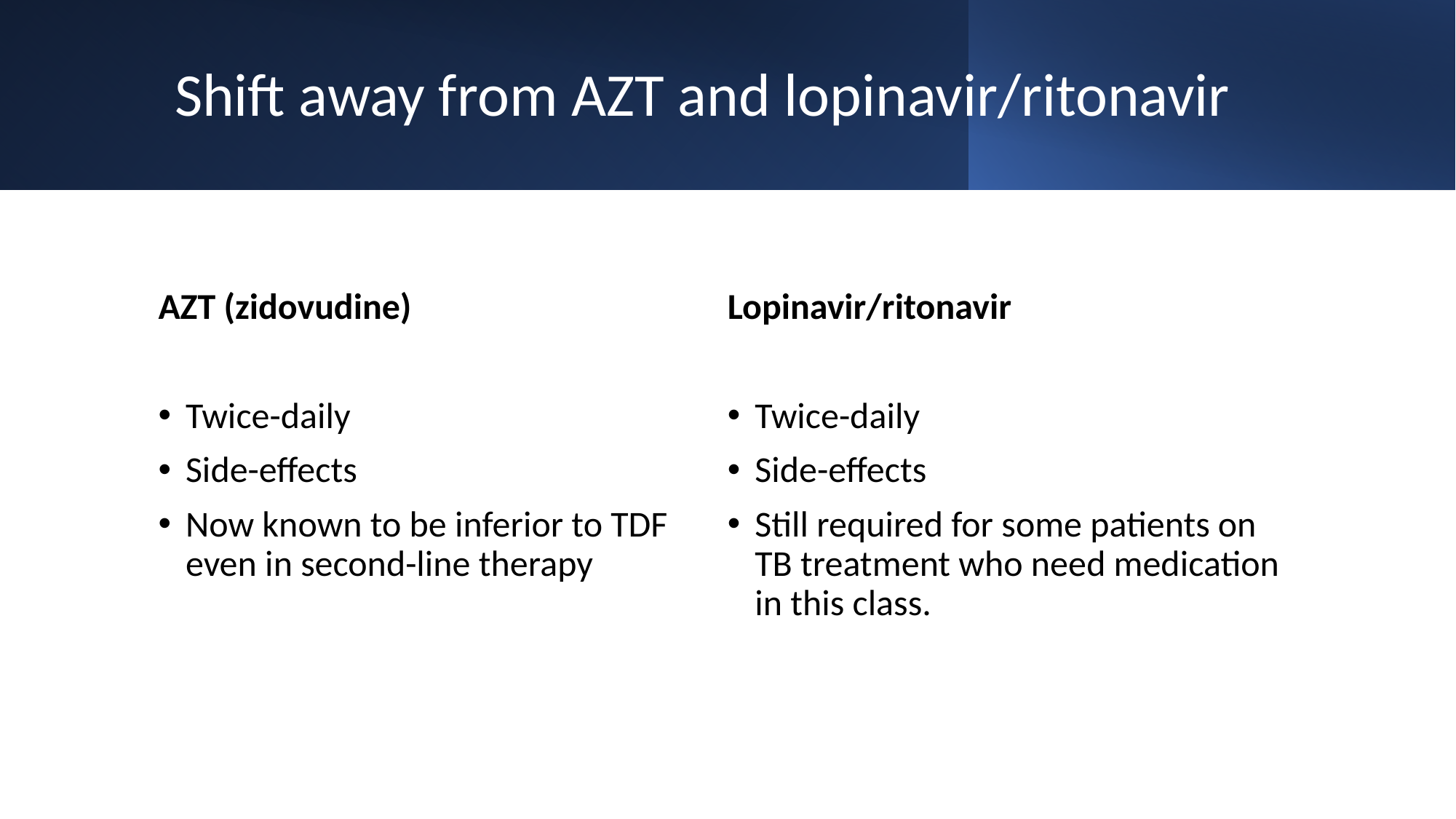

# Shift away from AZT and lopinavir/ritonavir
AZT (zidovudine)

Twice-daily
Side-effects
Now known to be inferior to TDF even in second-line therapy

Lopinavir/ritonavir

Twice-daily
Side-effects
Still required for some patients on TB treatment who need medication in this class.